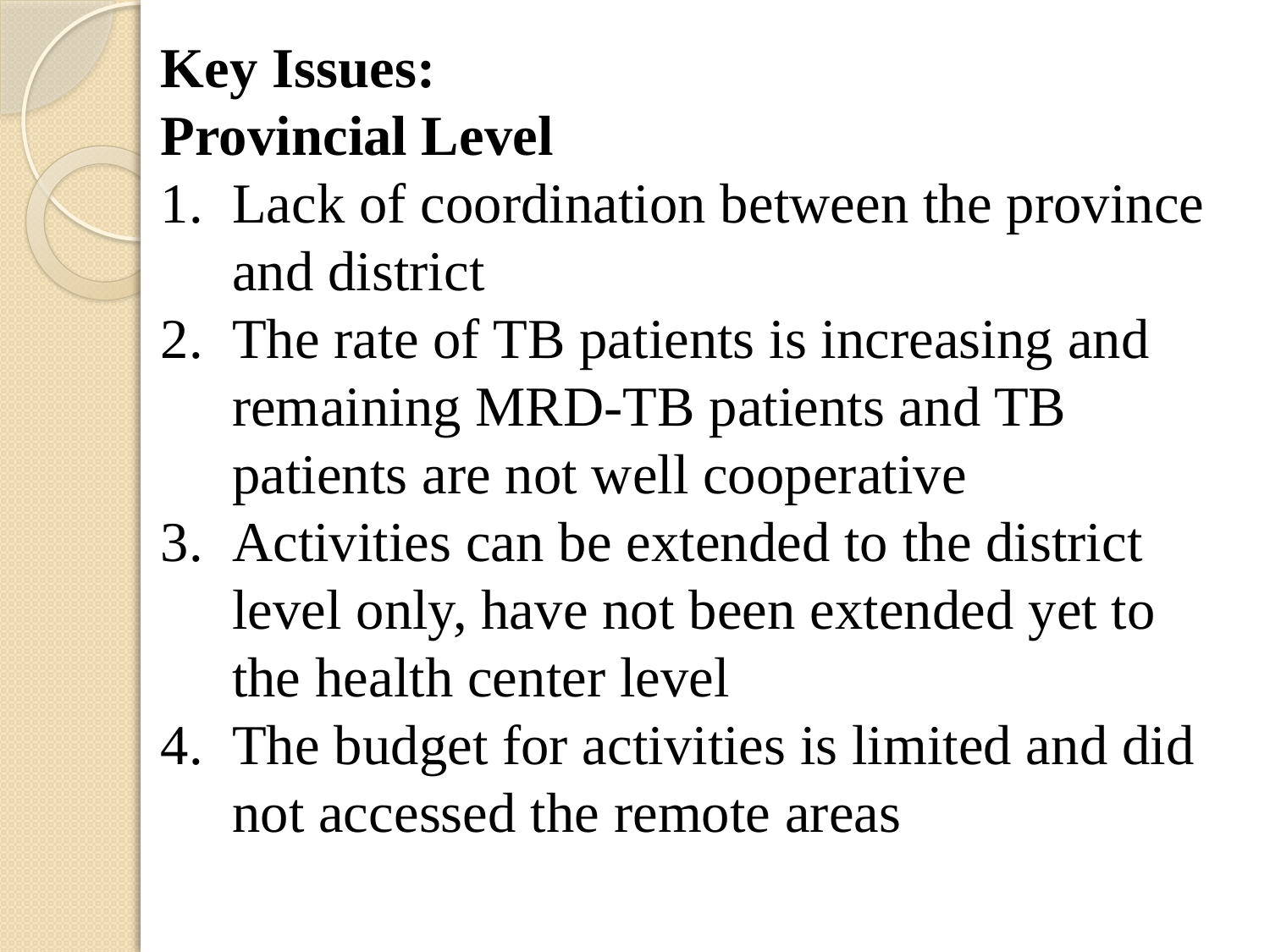

Key Issues:
Provincial Level
Lack of coordination between the province and district
The rate of TB patients is increasing and remaining MRD-TB patients and TB patients are not well cooperative
Activities can be extended to the district level only, have not been extended yet to the health center level
The budget for activities is limited and did not accessed the remote areas